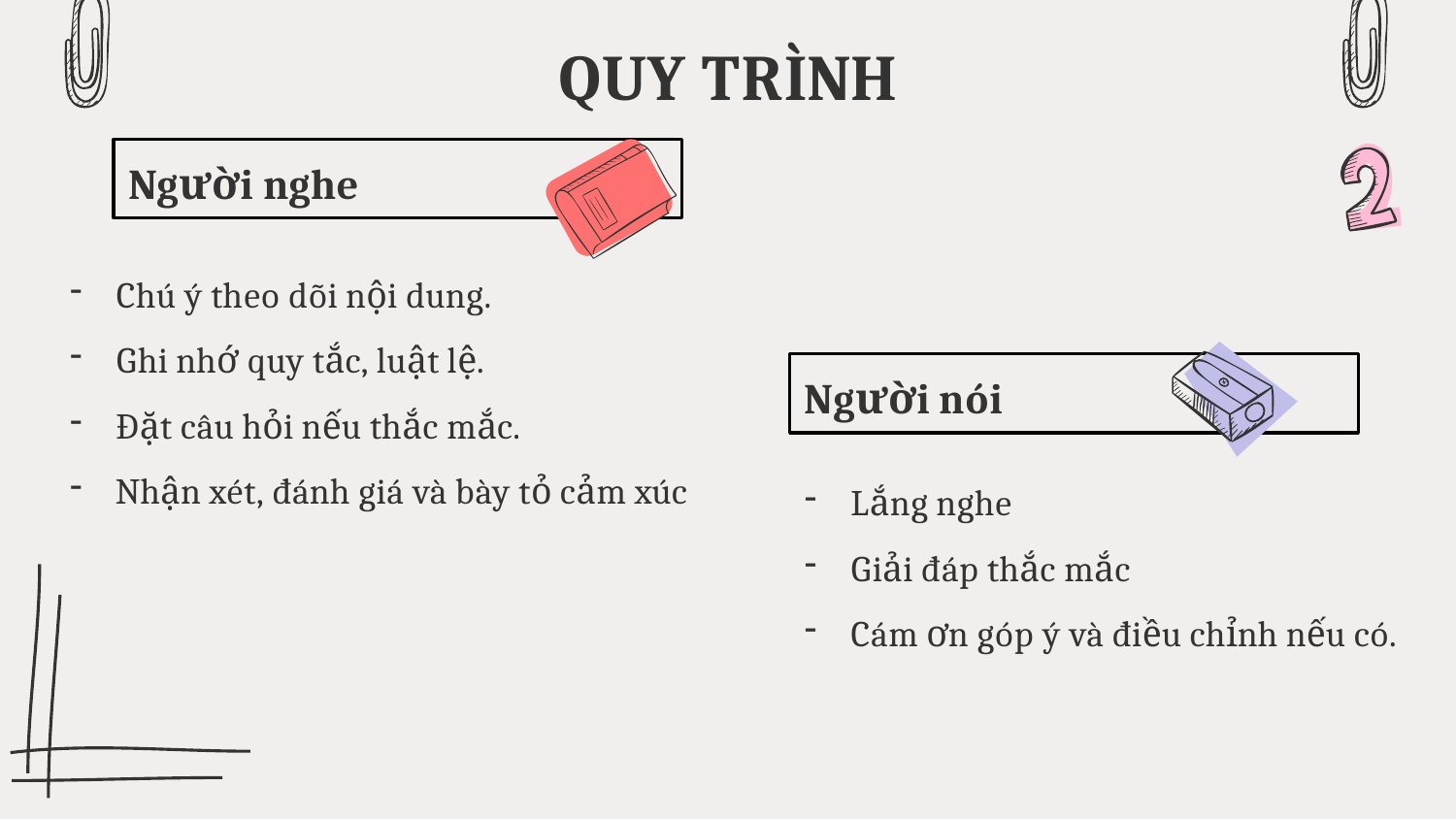

# QUY TRÌNH

Người nghe

Chú ý theo dõi nội dung.
Ghi nhớ quy tắc, luật lệ.
Đặt câu hỏi nếu thắc mắc.
Nhận xét, đánh giá và bày tỏ cảm xúc

Người nói
Lắng nghe
Giải đáp thắc mắc
Cám ơn góp ý và điều chỉnh nếu có.